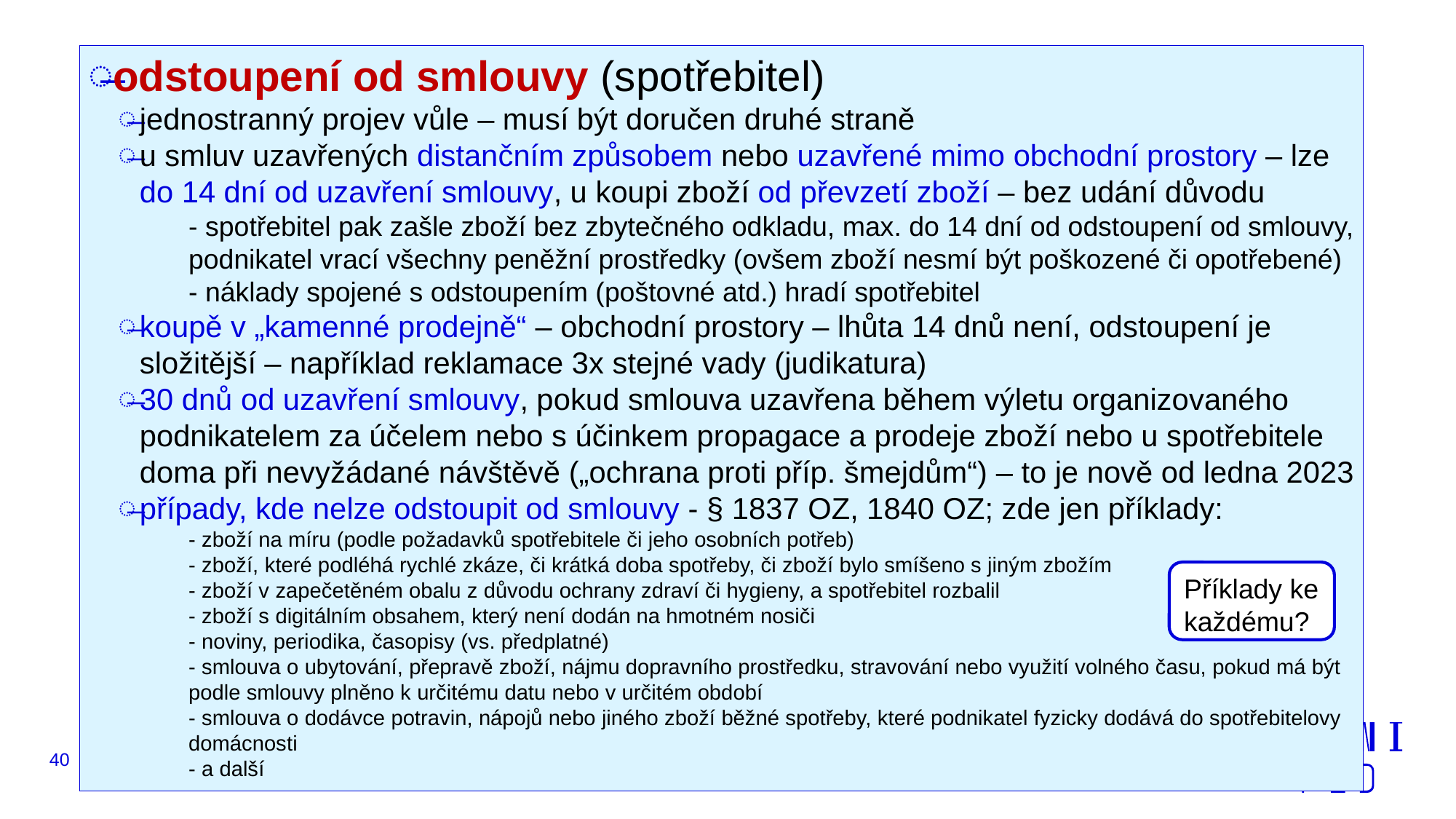

odstoupení od smlouvy (spotřebitel)
jednostranný projev vůle – musí být doručen druhé straně
u smluv uzavřených distančním způsobem nebo uzavřené mimo obchodní prostory – lze do 14 dní od uzavření smlouvy, u koupi zboží od převzetí zboží – bez udání důvodu
- spotřebitel pak zašle zboží bez zbytečného odkladu, max. do 14 dní od odstoupení od smlouvy, podnikatel vrací všechny peněžní prostředky (ovšem zboží nesmí být poškozené či opotřebené)
- náklady spojené s odstoupením (poštovné atd.) hradí spotřebitel
koupě v „kamenné prodejně“ – obchodní prostory – lhůta 14 dnů není, odstoupení je složitější – například reklamace 3x stejné vady (judikatura)
30 dnů od uzavření smlouvy, pokud smlouva uzavřena během výletu organizovaného podnikatelem za účelem nebo s účinkem propagace a prodeje zboží nebo u spotřebitele doma při nevyžádané návštěvě („ochrana proti příp. šmejdům“) – to je nově od ledna 2023
případy, kde nelze odstoupit od smlouvy - § 1837 OZ, 1840 OZ; zde jen příklady:
- zboží na míru (podle požadavků spotřebitele či jeho osobních potřeb)
- zboží, které podléhá rychlé zkáze, či krátká doba spotřeby, či zboží bylo smíšeno s jiným zbožím
- zboží v zapečetěném obalu z důvodu ochrany zdraví či hygieny, a spotřebitel rozbalil
- zboží s digitálním obsahem, který není dodán na hmotném nosiči
- noviny, periodika, časopisy (vs. předplatné)
- smlouva o ubytování, přepravě zboží, nájmu dopravního prostředku, stravování nebo využití volného času, pokud má být podle smlouvy plněno k určitému datu nebo v určitém období
- smlouva o dodávce potravin, nápojů nebo jiného zboží běžné spotřeby, které podnikatel fyzicky dodává do spotřebitelovy domácnosti
- a další

kupující – volí nárok při oznámení vady či bez zbytečného odkladu poté
lze jen jeden nárok a podle selského rozumu (nelze oprava u neopravitelné věci atd.)
u spotřebitelských smluv – preference odstranění vady (dodání nové věci = výměna; oprava), další nároky (sleva, odstoupení):
Příklady ke
každému?
40
JUDr. Radovan Malachta